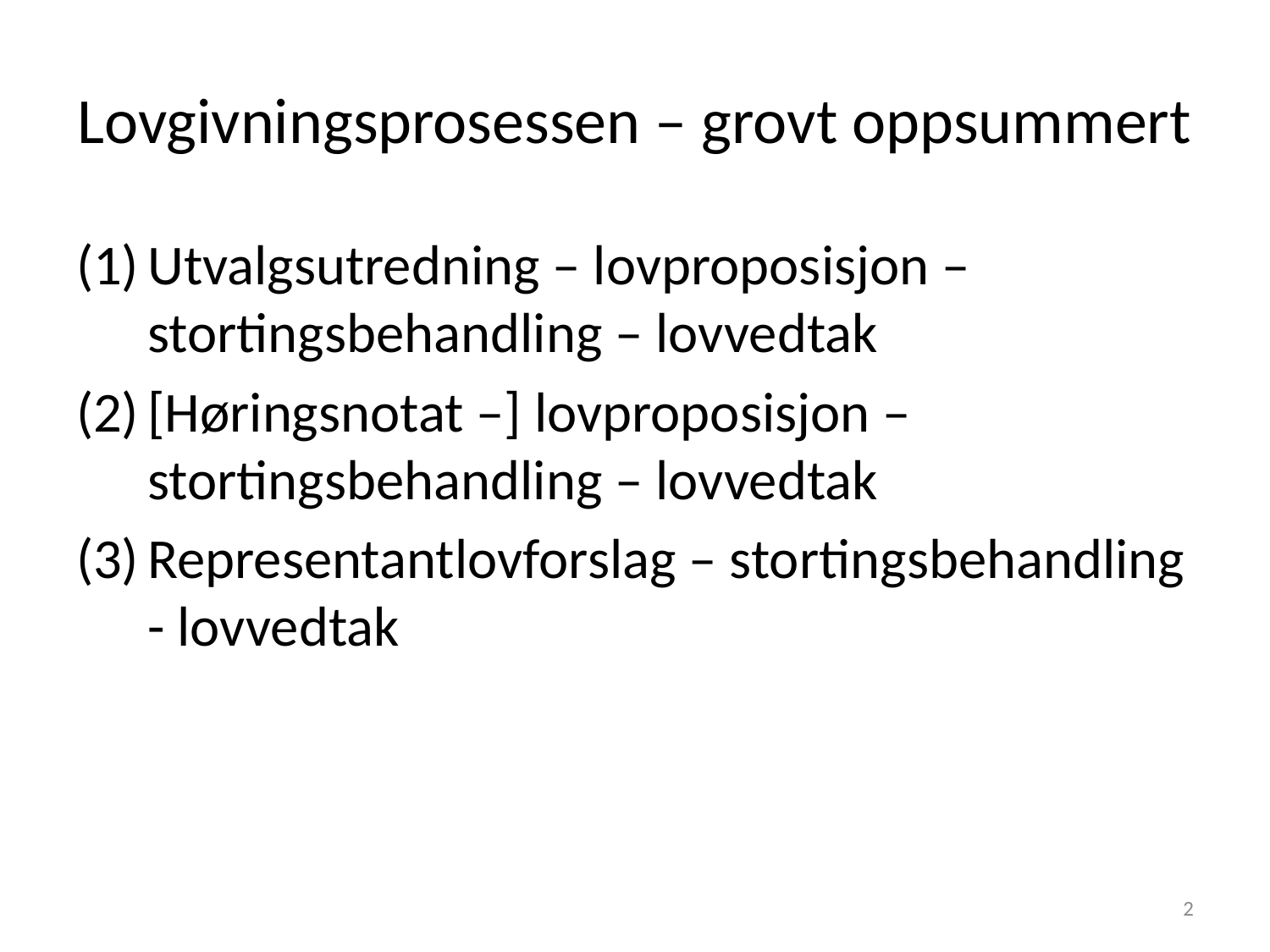

# Lovgivningsprosessen – grovt oppsummert
Utvalgsutredning – lovproposisjon – stortingsbehandling – lovvedtak
[Høringsnotat –] lovproposisjon – stortingsbehandling – lovvedtak
Representantlovforslag – stortingsbehandling - lovvedtak
2